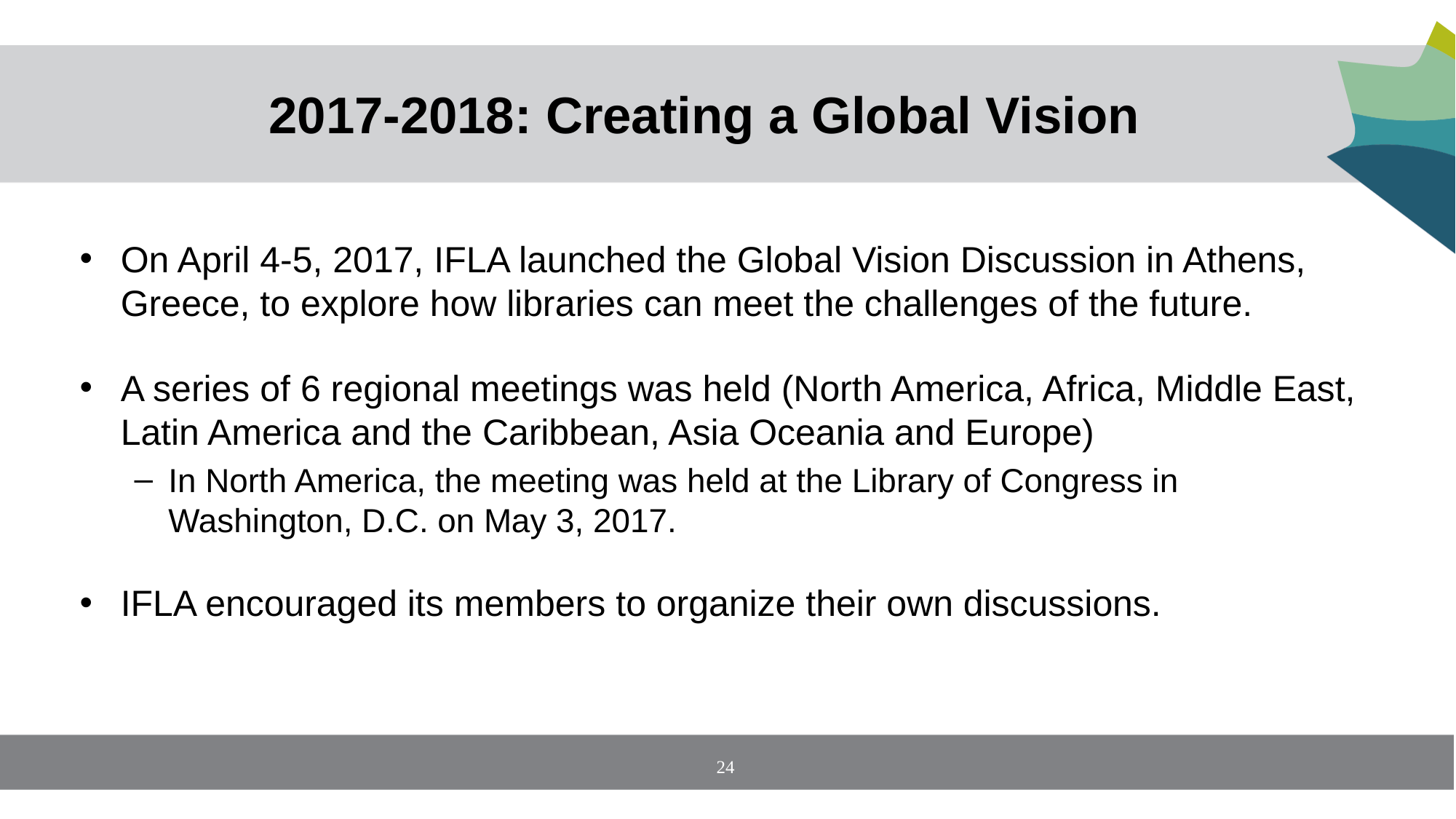

# 2017-2018: Creating a Global Vision
On April 4-5, 2017, IFLA launched the Global Vision Discussion in Athens, Greece, to explore how libraries can meet the challenges of the future.

A series of 6 regional meetings was held (North America, Africa, Middle East, Latin America and the Caribbean, Asia Oceania and Europe)
In North America, the meeting was held at the Library of Congress in Washington, D.C. on May 3, 2017.

IFLA encouraged its members to organize their own discussions.
24